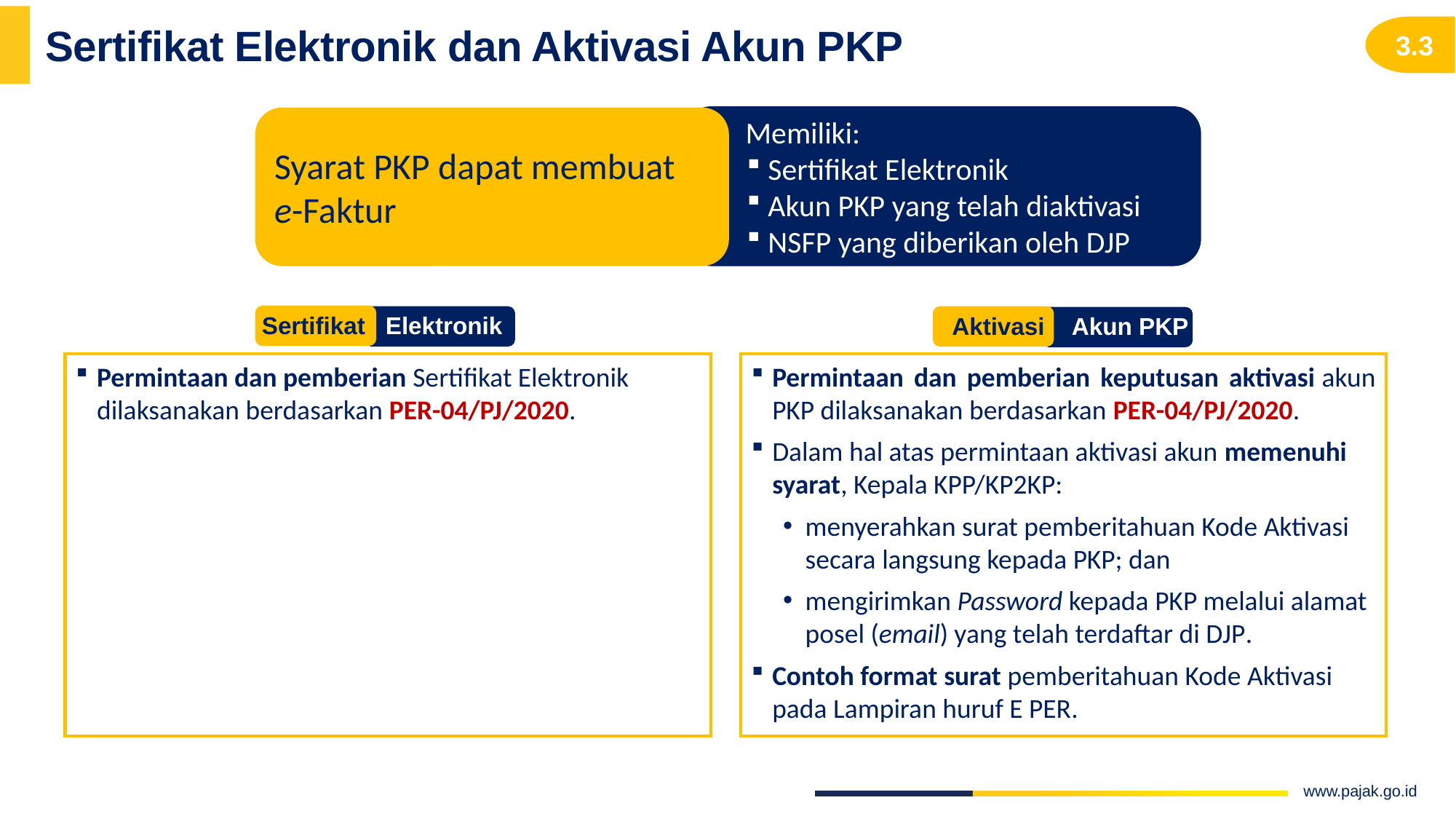

# Sertifikat Elektronik dan Aktivasi Akun PKP

3.3
Memiliki:
Sertifikat Elektronik
Akun PKP yang telah diaktivasi
NSFP yang diberikan oleh DJP
Syarat PKP dapat membuat e-Faktur
Sertifikat   Elektronik
  Aktivasi    Akun PKP

Permintaan dan pemberian Sertifikat Elektronik dilaksanakan berdasarkan PER-04/PJ/2020.
Permintaan dan pemberian keputusan aktivasi akun PKP dilaksanakan berdasarkan PER-04/PJ/2020.
Dalam hal atas permintaan aktivasi akun memenuhi syarat, Kepala KPP/KP2KP:
menyerahkan surat pemberitahuan Kode Aktivasi secara langsung kepada PKP; dan
mengirimkan Password kepada PKP melalui alamat posel (email) yang telah terdaftar di DJP.
Contoh format surat pemberitahuan Kode Aktivasi pada Lampiran huruf E PER.
www.pajak.go.id